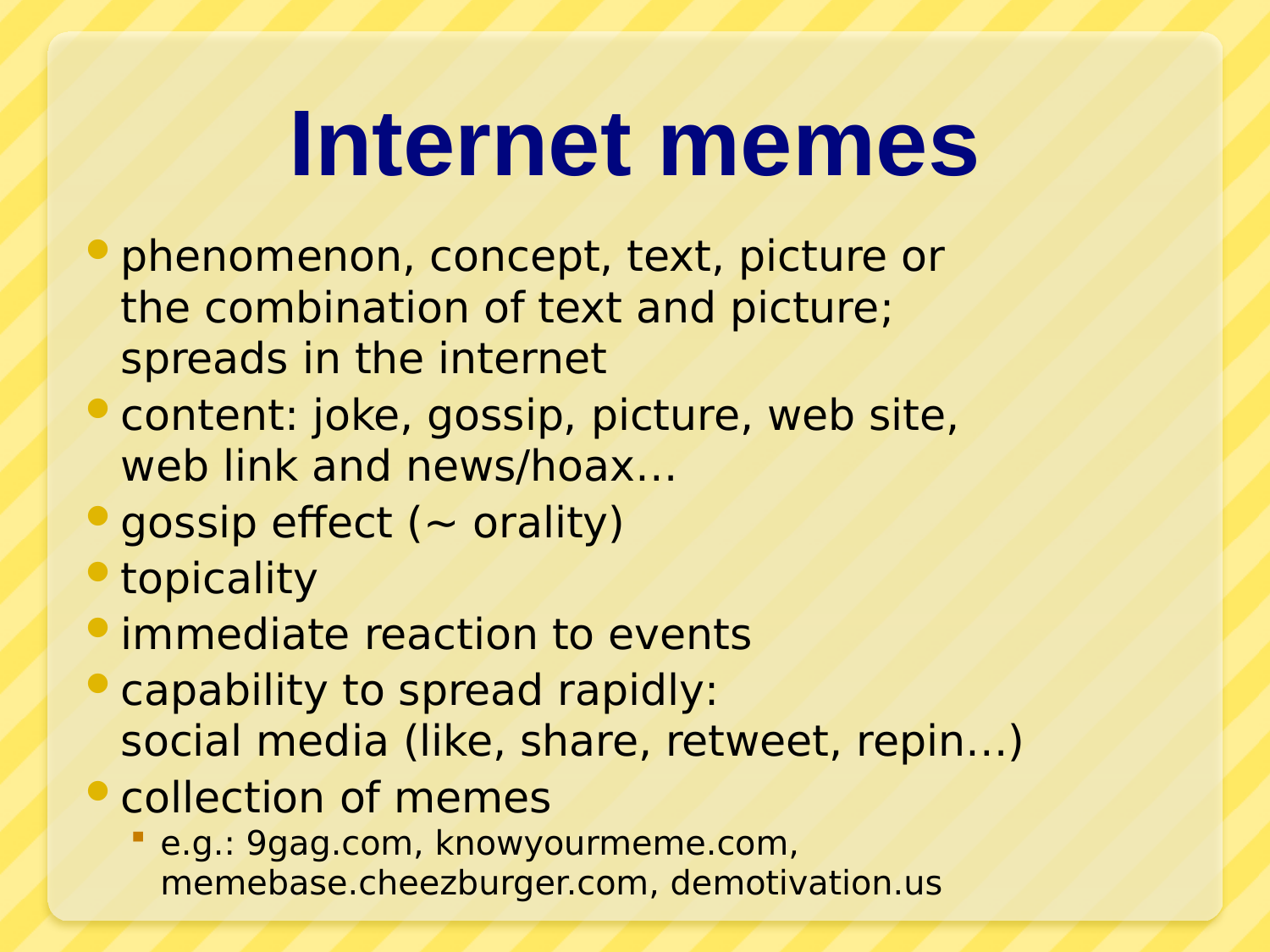

# Internet memes
phenomenon, concept, text, picture or
the combination of text and picture;
spreads in the internet
content: joke, gossip, picture, web site,
web link and news/hoax…
gossip effect (~ orality)
topicality
immediate reaction to events
capability to spread rapidly:
social media (like, share, retweet, repin…)
collection of memes
e.g.: 9gag.com, knowyourmeme.com, memebase.cheezburger.com, demotivation.us